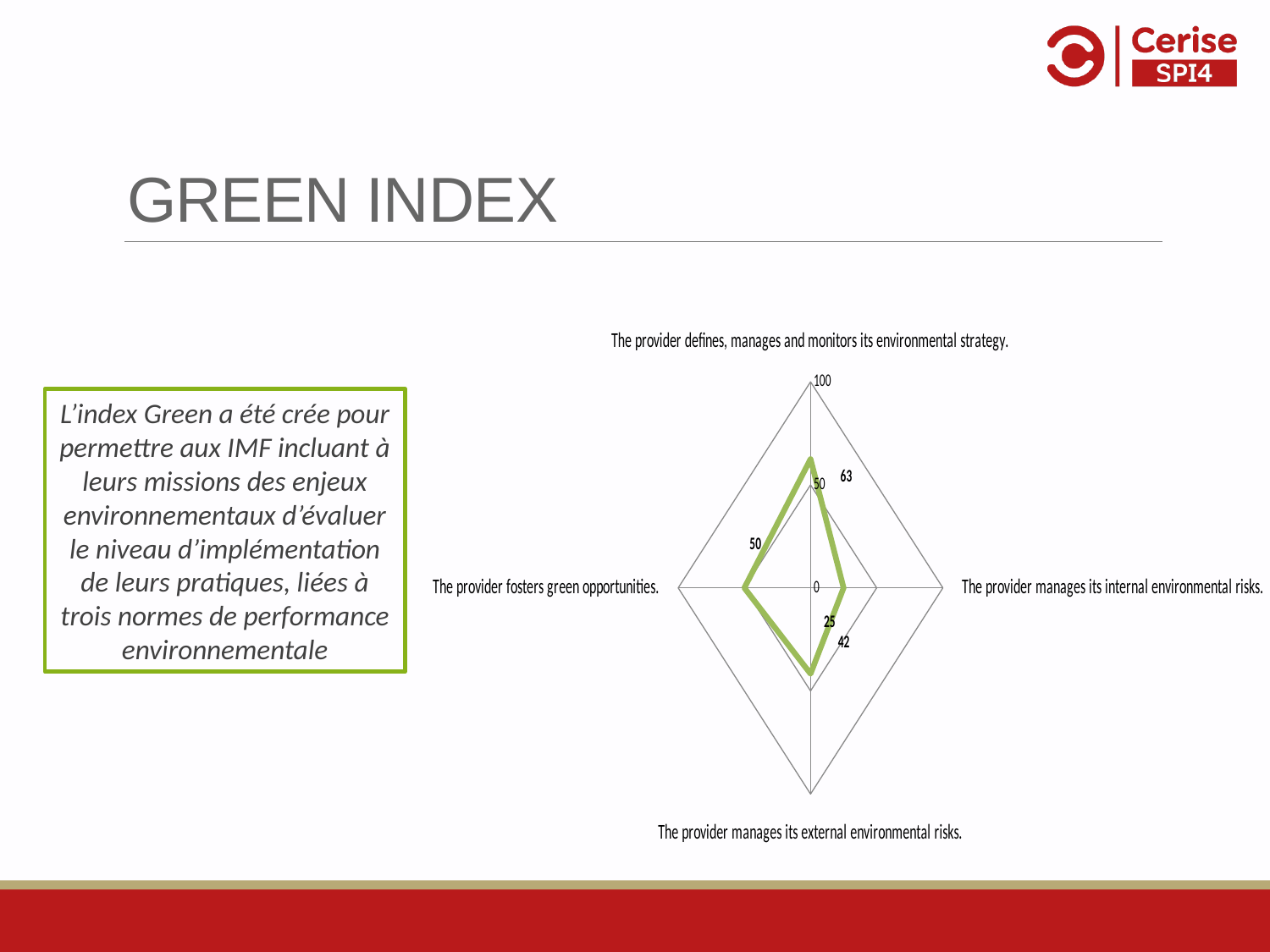

# GREEN INDEX

### Chart

| Category |  |
|---|---|
| The provider defines, manages and monitors its environmental strategy. | 62.5 |
| The provider manages its internal environmental risks. | 25.0 |
| The provider manages its external environmental risks. | 41.66666666666659 |
| The provider fosters green opportunities. | 50.0 |
L’index Green a été crée pour permettre aux IMF incluant à leurs missions des enjeux environnementaux d’évaluer le niveau d’implémentation de leurs pratiques, liées à trois normes de performance environnementale